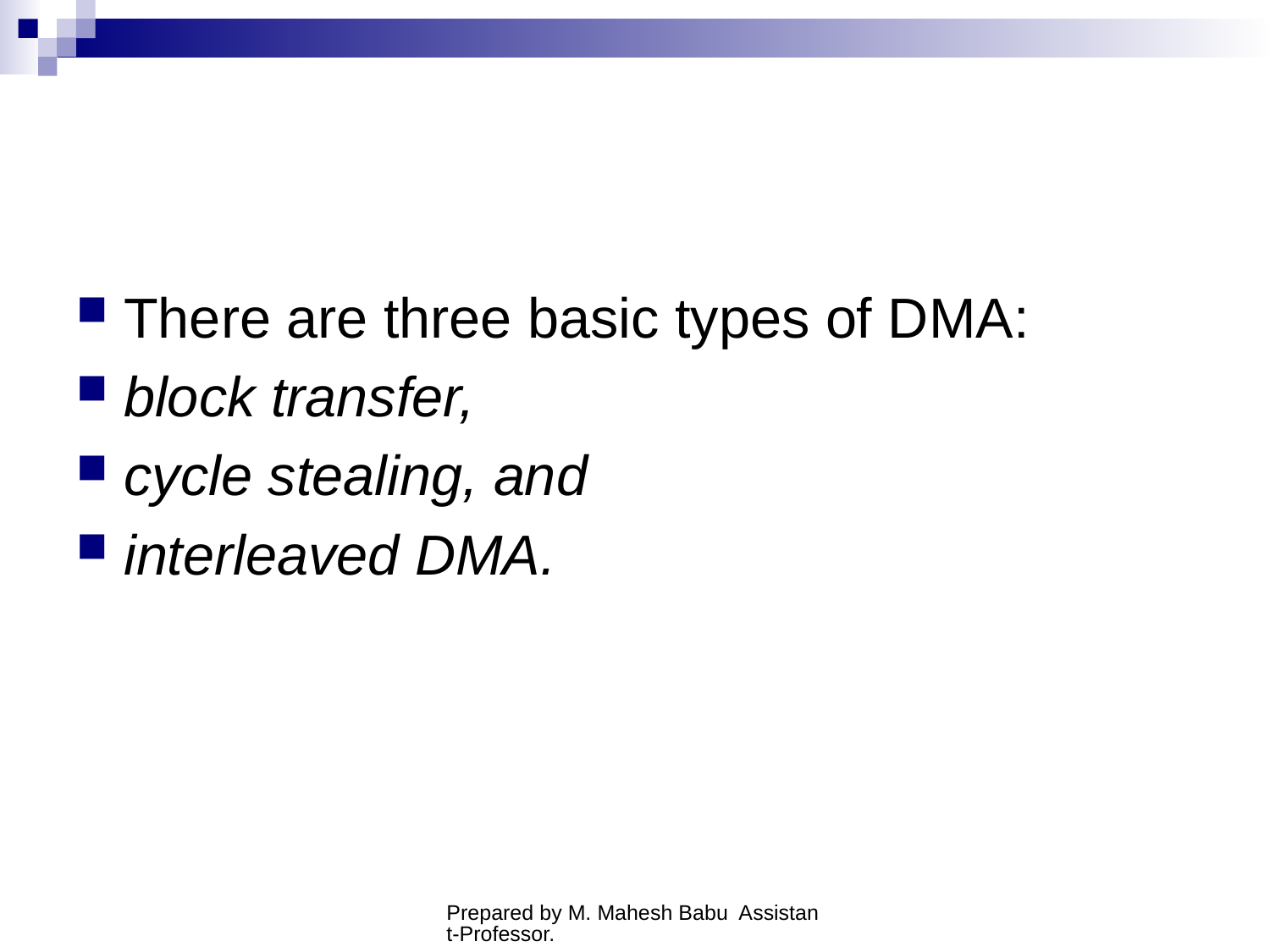

#
There are three basic types of DMA:
block transfer,
cycle stealing, and
interleaved DMA.
Prepared by M. Mahesh Babu  Assistant-Professor.